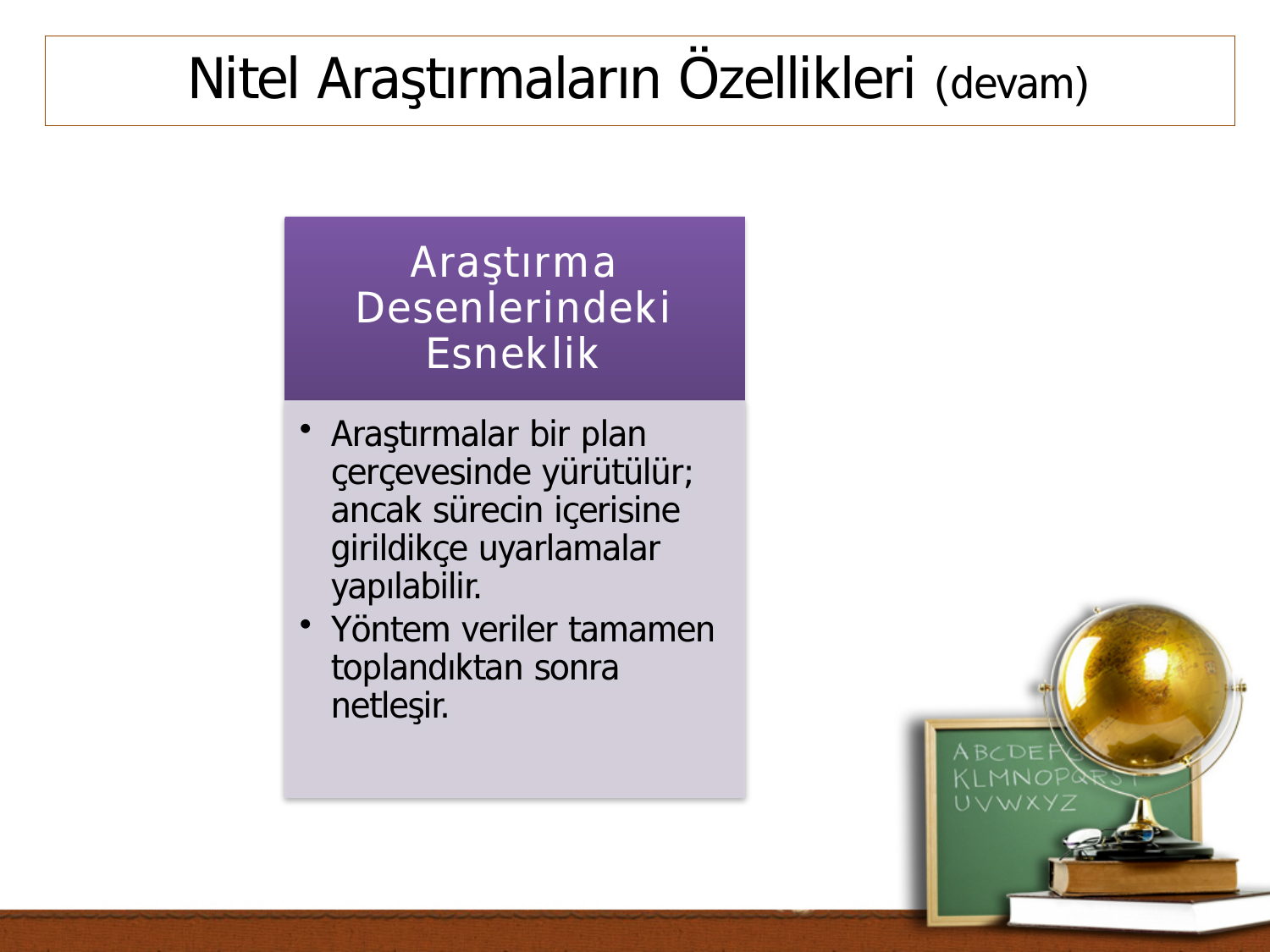

Nitel Araştırmaların Özellikleri (devam)
Araştırma Desenlerindeki Esneklik
Araştırmalar bir plan çerçevesinde yürütülür; ancak sürecin içerisine girildikçe uyarlamalar yapılabilir.
Yöntem veriler tamamen toplandıktan sonra netleşir.